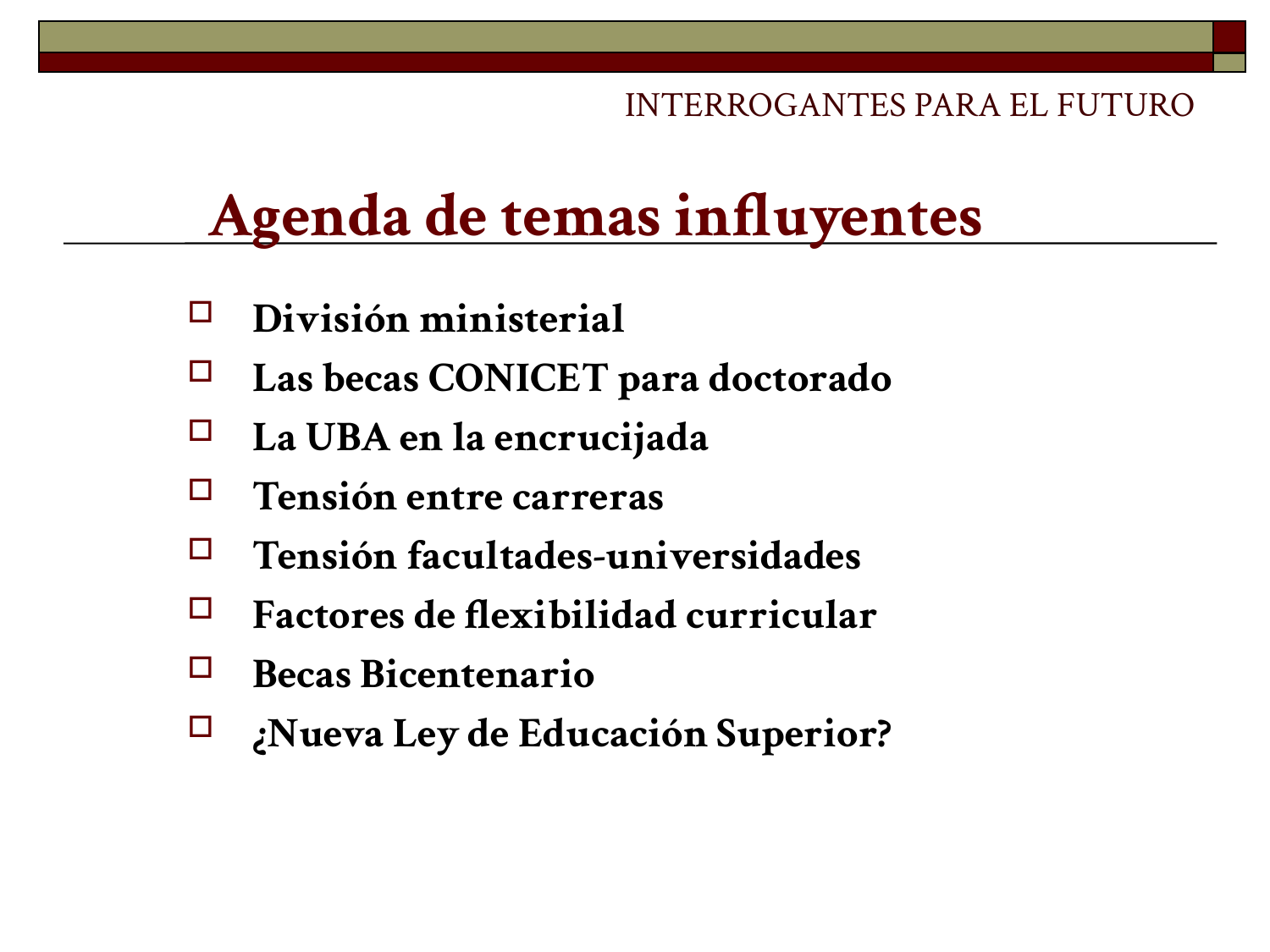

INTERROGANTES PARA EL FUTURO
Agenda de temas influyentes

División ministerial
Las becas CONICET para doctorado
La UBA en la encrucijada
Tensión entre carreras
Tensión facultades-universidades
Factores de flexibilidad curricular
Becas Bicentenario
¿Nueva Ley de Educación Superior?